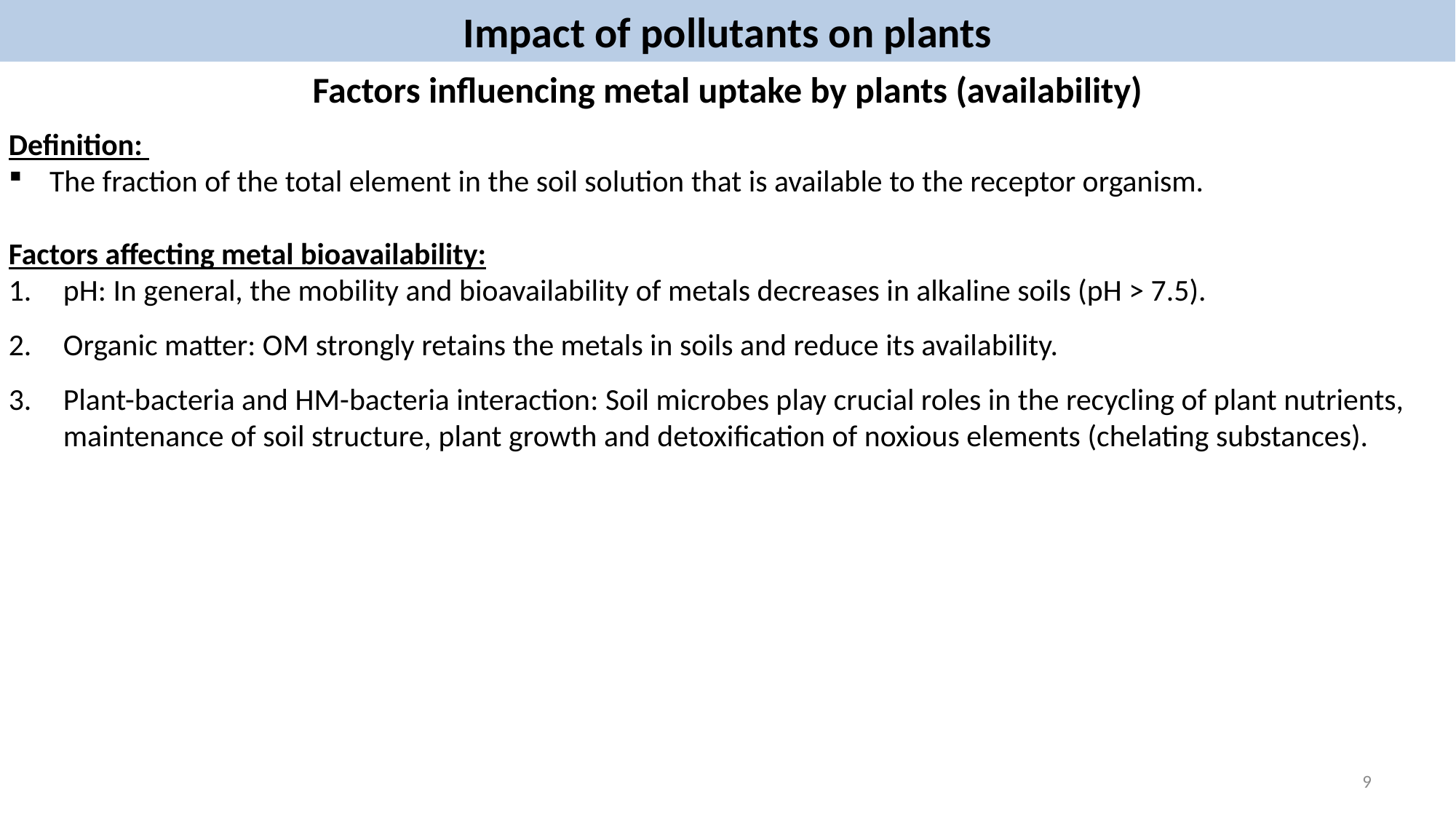

Impact of pollutants on plants
Factors influencing metal uptake by plants (availability)
Definition:
The fraction of the total element in the soil solution that is available to the receptor organism.

Factors affecting metal bioavailability:
pH: In general, the mobility and bioavailability of metals decreases in alkaline soils (pH > 7.5).
Organic matter: OM strongly retains the metals in soils and reduce its availability.
Plant-bacteria and HM-bacteria interaction: Soil microbes play crucial roles in the recycling of plant nutrients, maintenance of soil structure, plant growth and detoxification of noxious elements (chelating substances).
9